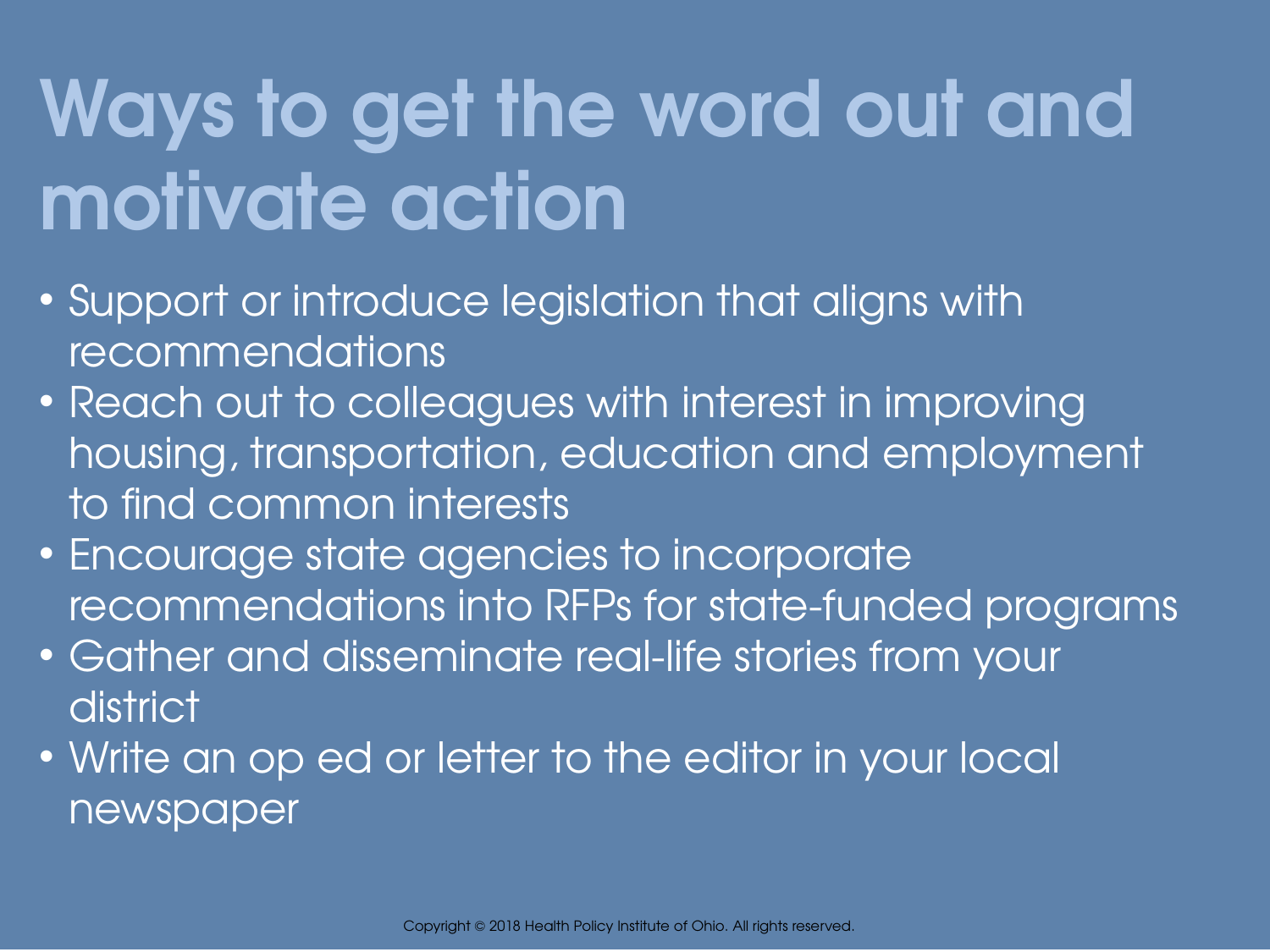

Ways to get the word out and motivate action
Support or introduce legislation that aligns with recommendations
Reach out to colleagues with interest in improving housing, transportation, education and employment  to find common interests
Encourage state agencies to incorporate recommendations into RFPs for state-funded programs
Gather and disseminate real-life stories from your district
Write an op ed or letter to the editor in your local newspaper

Copyright © 2018 Health Policy Institute of Ohio. All rights reserved.